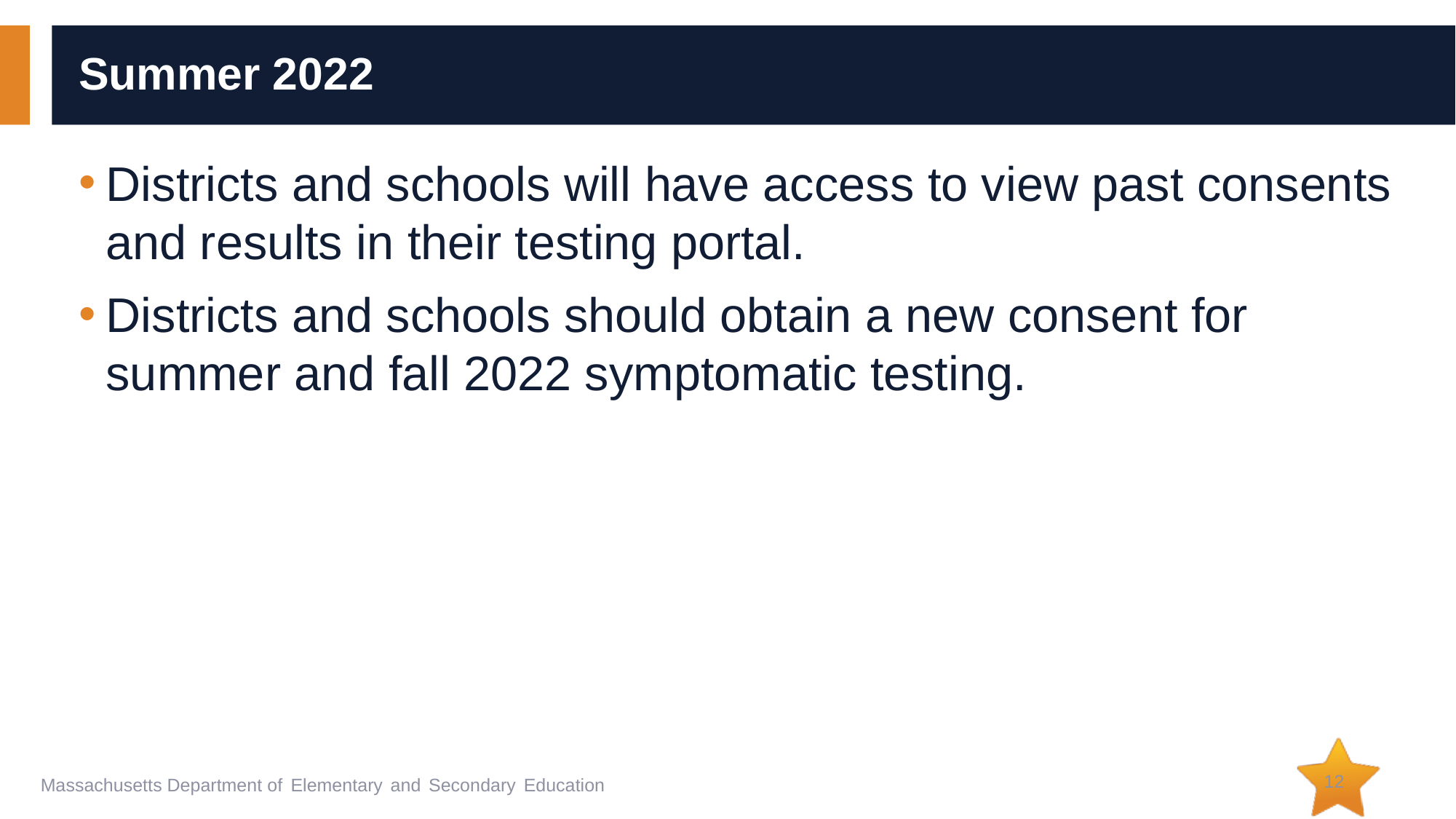

# Summer 2022
Districts and schools will have access to view past consents and results in their testing portal.
Districts and schools should obtain a new consent for summer and fall 2022 symptomatic testing.
12